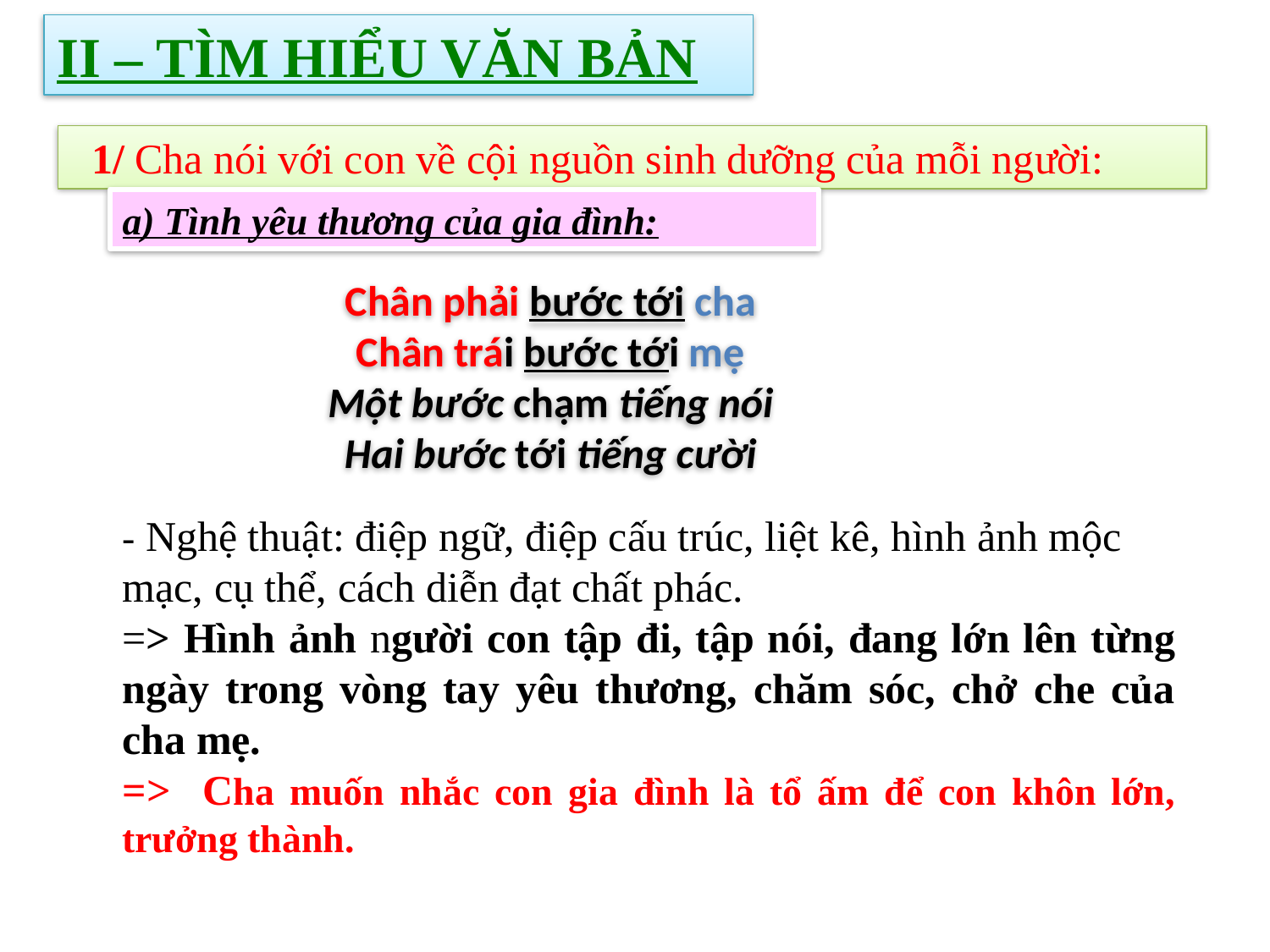

II – TÌM HIỂU VĂN BẢN
  1/ Cha nói với con về cội nguồn sinh dưỡng của mỗi người:
a) Tình yêu thương của gia đình:
Chân phải bước tới cha
Chân trái bước tới mẹ
Một bước chạm tiếng nói
Hai bước tới tiếng cười
- Nghệ thuật: điệp ngữ, điệp cấu trúc, liệt kê, hình ảnh mộc mạc, cụ thể, cách diễn đạt chất phác.
=> Hình ảnh người con tập đi, tập nói, đang lớn lên từng ngày trong vòng tay yêu thương, chăm sóc, chở che của cha mẹ.
=>  Cha muốn nhắc con gia đình là tổ ấm để con khôn lớn, trưởng thành.